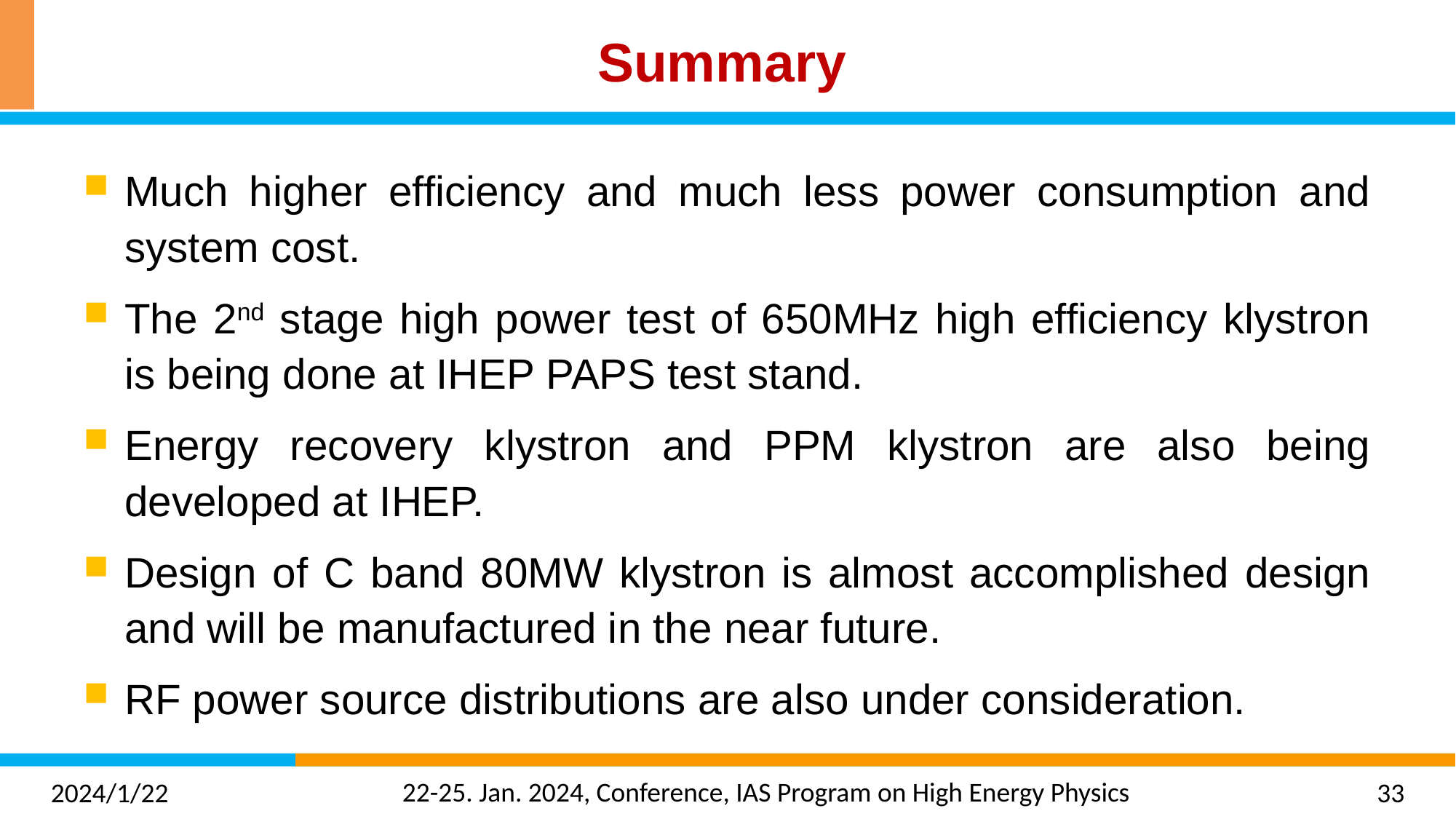

# Summary
Much higher efficiency and much less power consumption and system cost.
The 2nd stage high power test of 650MHz high efficiency klystron is being done at IHEP PAPS test stand.
Energy recovery klystron and PPM klystron are also being developed at IHEP.
Design of C band 80MW klystron is almost accomplished design and will be manufactured in the near future.
RF power source distributions are also under consideration.
2024/1/22
33